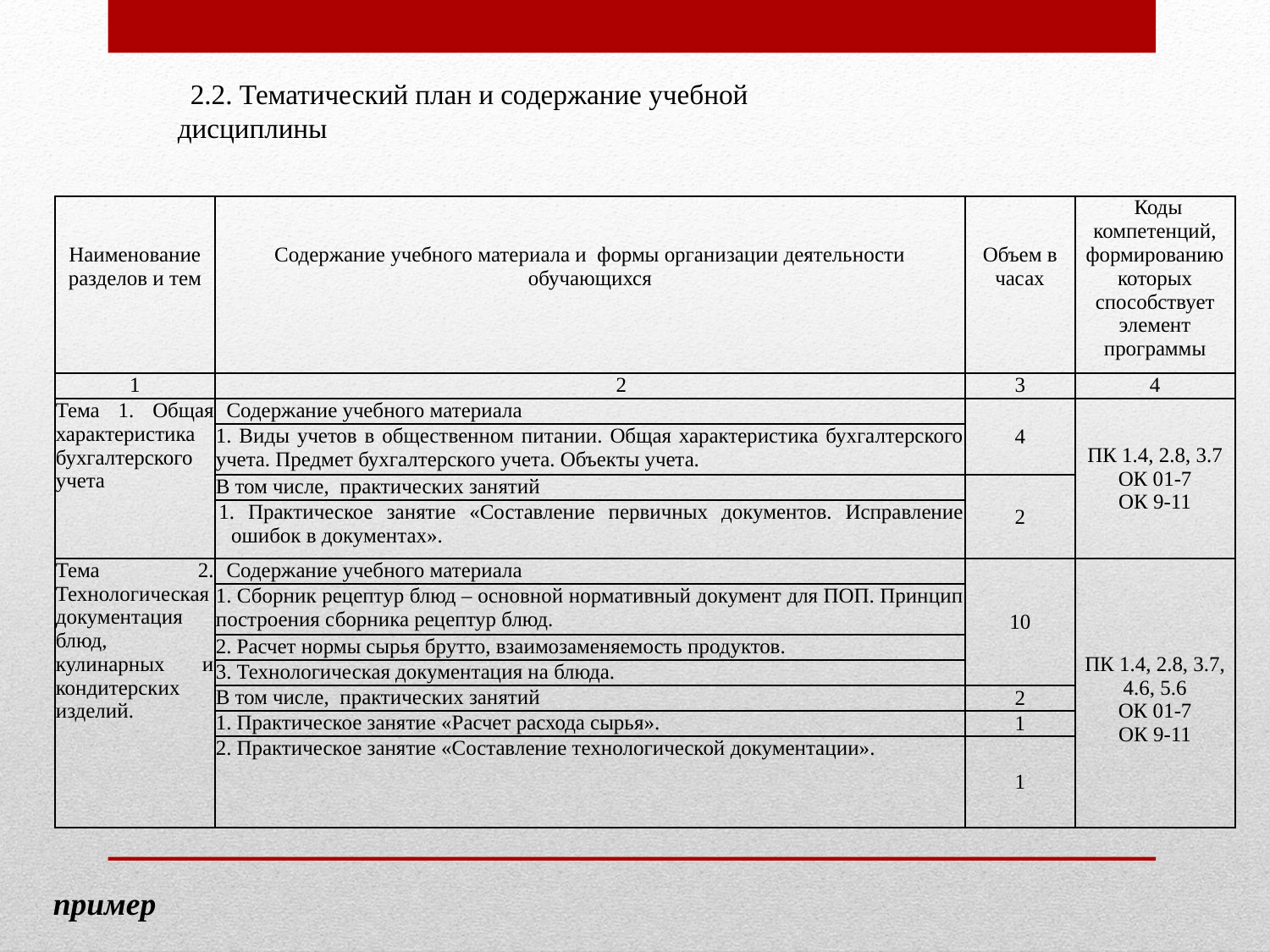

2.2. Тематический план и содержание учебной дисциплины

| Наименование разделов и тем | Содержание учебного материала и формы организации деятельности обучающихся | Объем в часах | Коды компетенций, формированию которых способствует элемент программы |
| --- | --- | --- | --- |
| 1 | 2 | 3 | 4 |
| Тема 1. Общая характеристика бухгалтерского учета | Содержание учебного материала | 4 | ПК 1.4, 2.8, 3.7 ОК 01-7 ОК 9-11 |
|  | 1. Виды учетов в общественном питании. Общая характеристика бухгалтерского учета. Предмет бухгалтерского учета. Объекты учета. |  |  |
|  | В том числе, практических занятий | 2 |  |
|  | 1. Практическое занятие «Составление первичных документов. Исправление ошибок в документах». |  |  |
| Тема 2. Технологическая документация блюд, кулинарных и кондитерских изделий. | Содержание учебного материала | 10 | ПК 1.4, 2.8, 3.7, 4.6, 5.6 ОК 01-7 ОК 9-11 |
|  | 1. Сборник рецептур блюд – основной нормативный документ для ПОП. Принцип построения сборника рецептур блюд. |  |  |
|  | 2. Расчет нормы сырья брутто, взаимозаменяемость продуктов. |  |  |
|  | 3. Технологическая документация на блюда. |  |  |
|  | В том числе, практических занятий | 2 |  |
|  | 1. Практическое занятие «Расчет расхода сырья». | 1 |  |
|  | 2. Практическое занятие «Составление технологической документации». | 1 |  |
пример